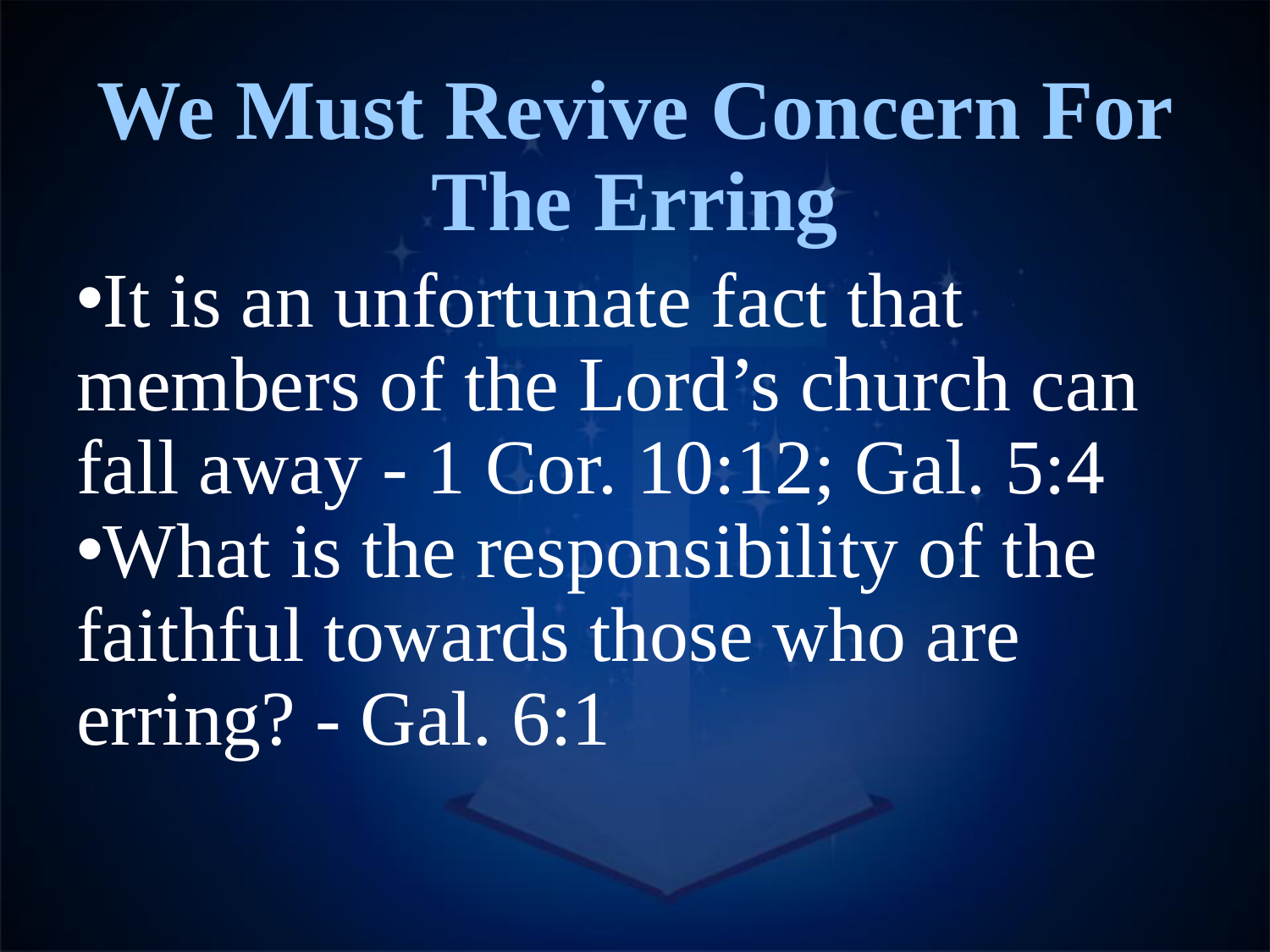

# We Must Revive Concern For The Erring
It is an unfortunate fact that members of the Lord’s church can fall away - 1 Cor. 10:12; Gal. 5:4
What is the responsibility of the faithful towards those who are erring? - Gal. 6:1